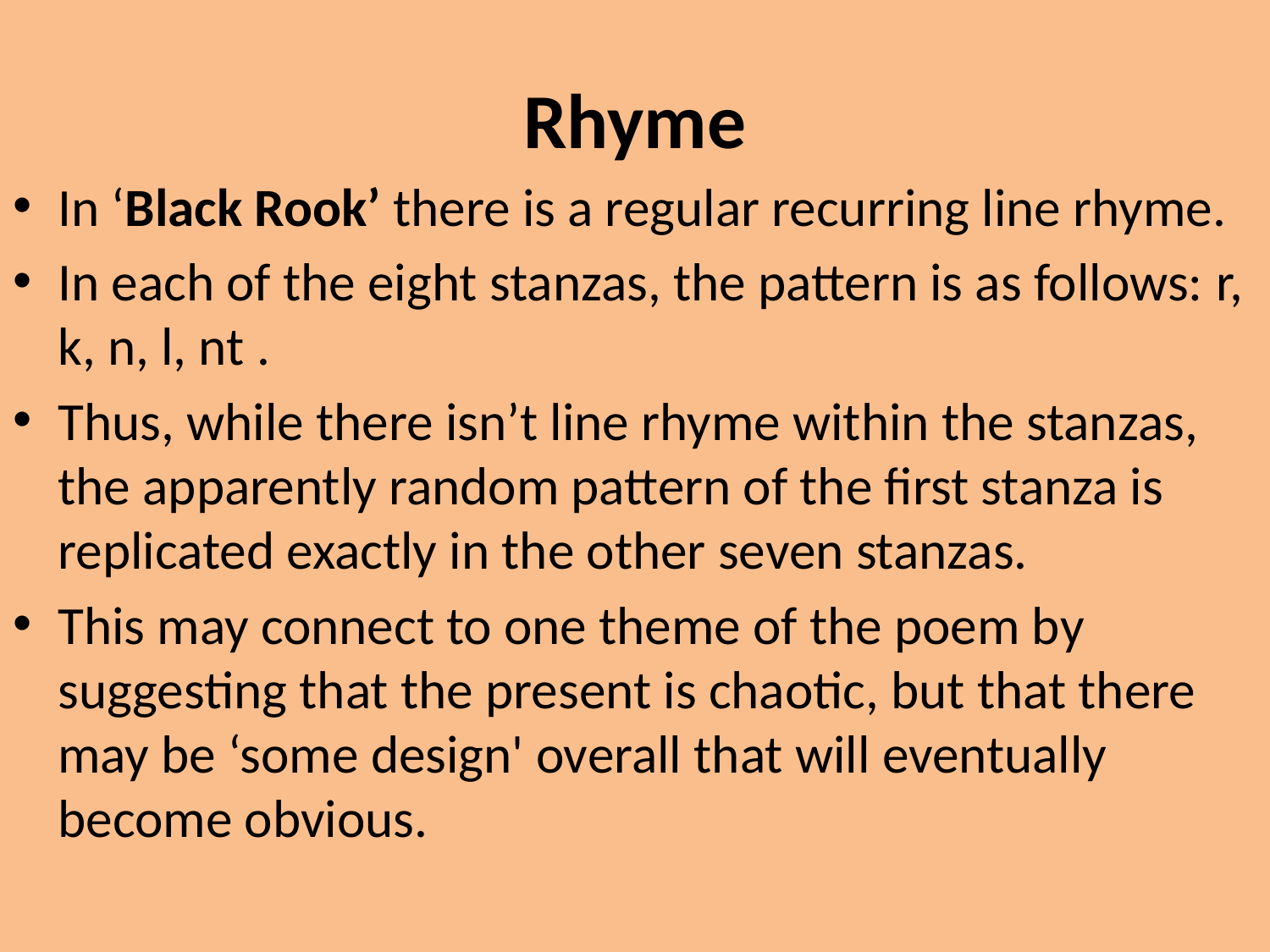

# Rhyme
In ‘Black Rook’ there is a regular recurring line rhyme.
In each of the eight stanzas, the pattern is as follows: r, k, n, l, nt .
Thus, while there isn’t line rhyme within the stanzas, the apparently random pattern of the first stanza is replicated exactly in the other seven stanzas.
This may connect to one theme of the poem by suggesting that the present is chaotic, but that there may be ‘some design' overall that will eventually become obvious.